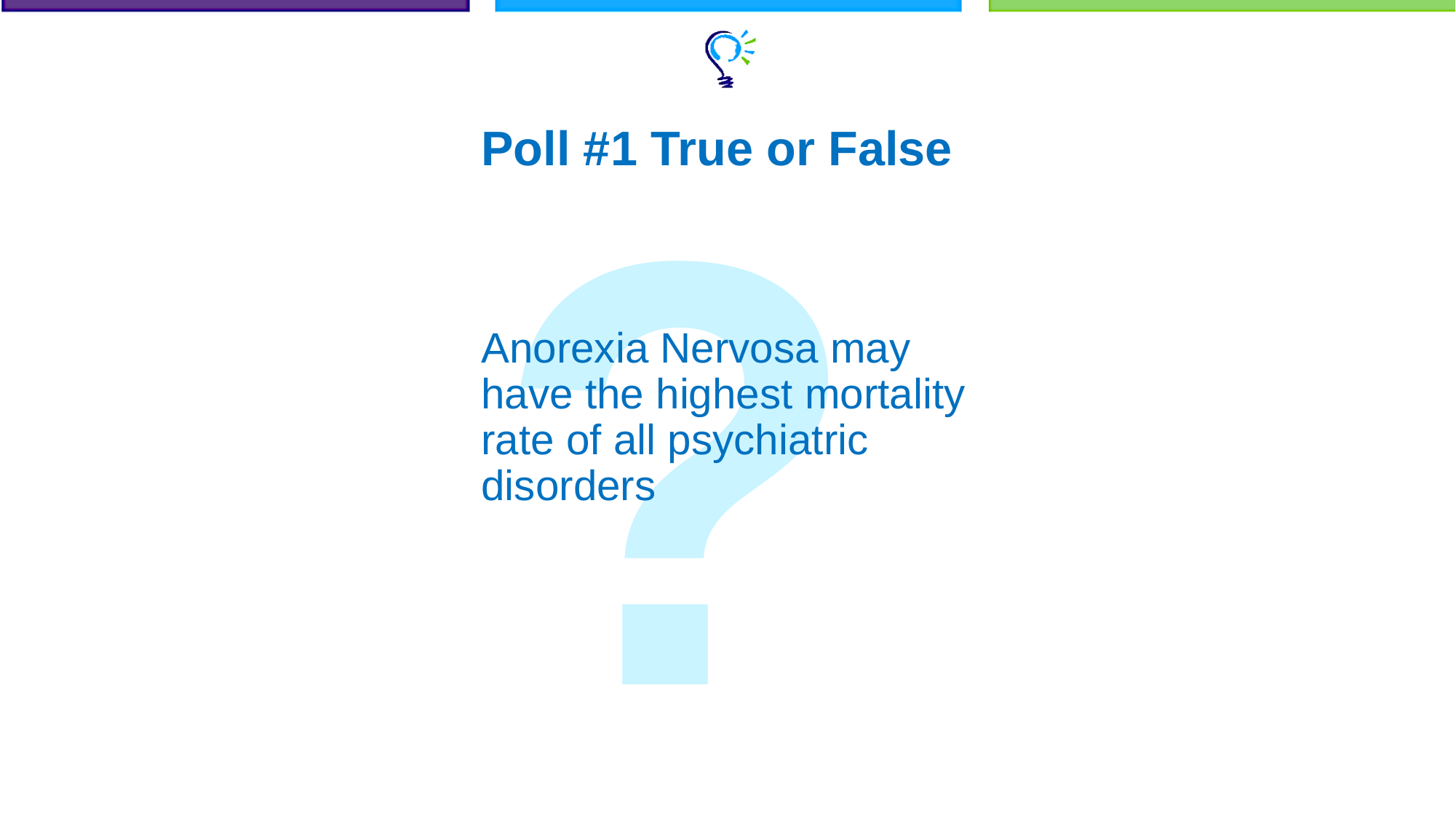

?
Poll #1 True or False

Anorexia Nervosa may have the highest mortality rate of all psychiatric disorders